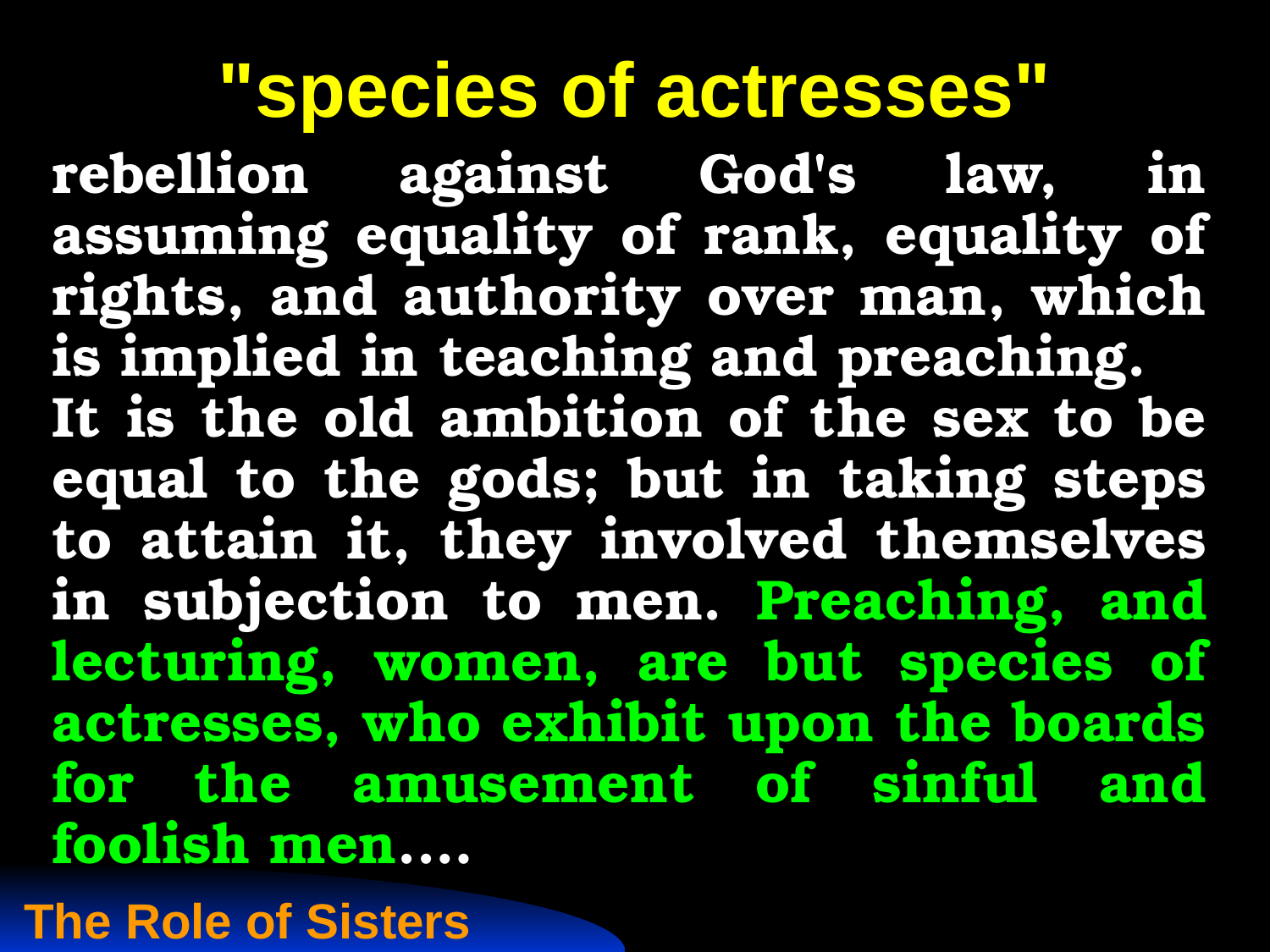

# "species of actresses"
rebellion against God's law, in assuming equality of rank, equality of rights, and authority over man, which is implied in teaching and preaching.
It is the old ambition of the sex to be equal to the gods; but in taking steps to attain it, they involved themselves in subjection to men. Preaching, and lecturing, women, are but species of actresses, who exhibit upon the boards for the amusement of sinful and foolish men.…
The Role of Sisters